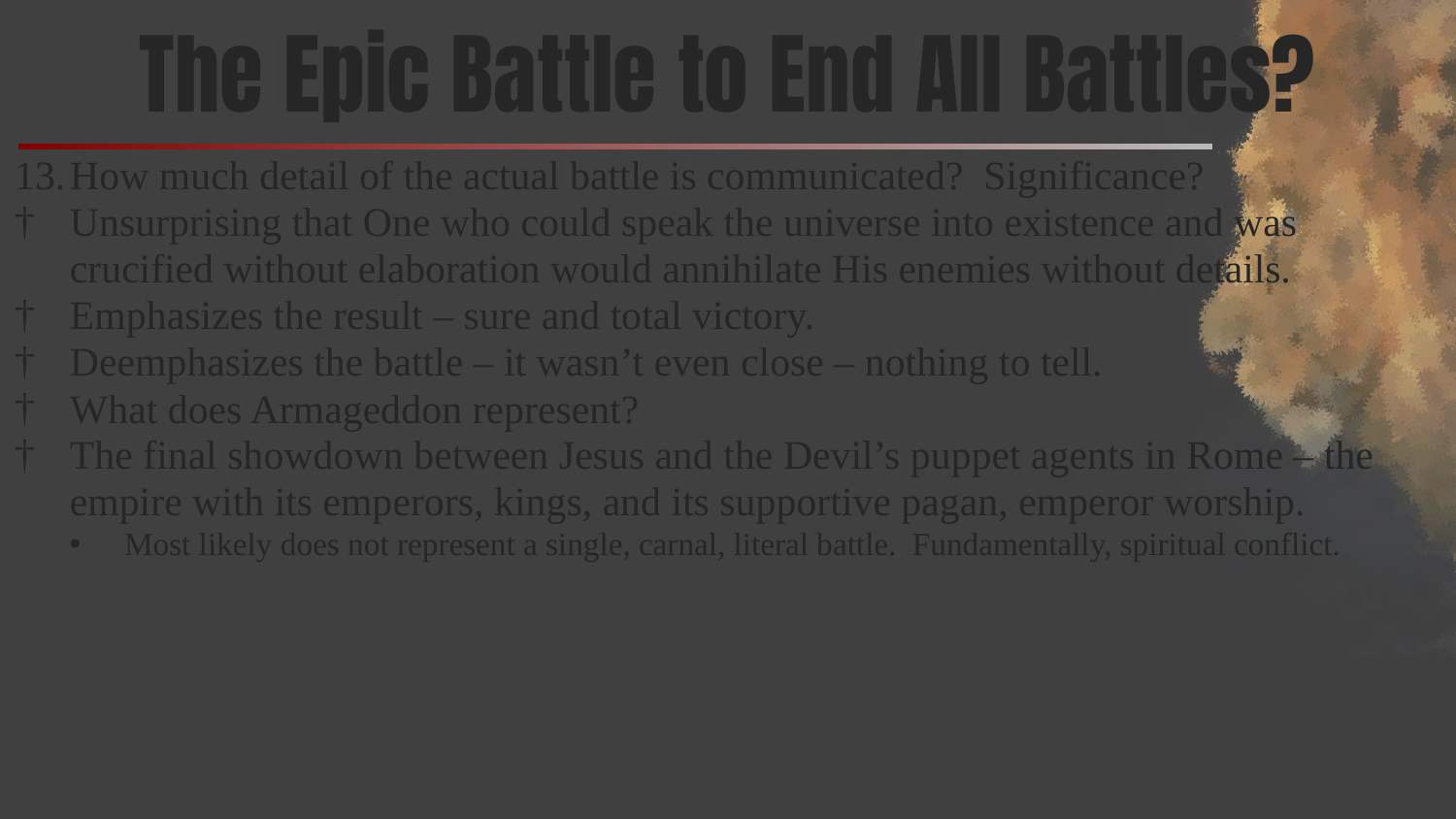

# The Epic Battle to End All Battles?
How much detail of the actual battle is communicated?  Significance?
Unsurprising that One who could speak the universe into existence and was crucified without elaboration would annihilate His enemies without details.
Emphasizes the result – sure and total victory.
Deemphasizes the battle – it wasn’t even close – nothing to tell.
What does Armageddon represent?
The final showdown between Jesus and the Devil’s puppet agents in Rome – the empire with its emperors, kings, and its supportive pagan, emperor worship.
Most likely does not represent a single, carnal, literal battle.  Fundamentally, spiritual conflict.